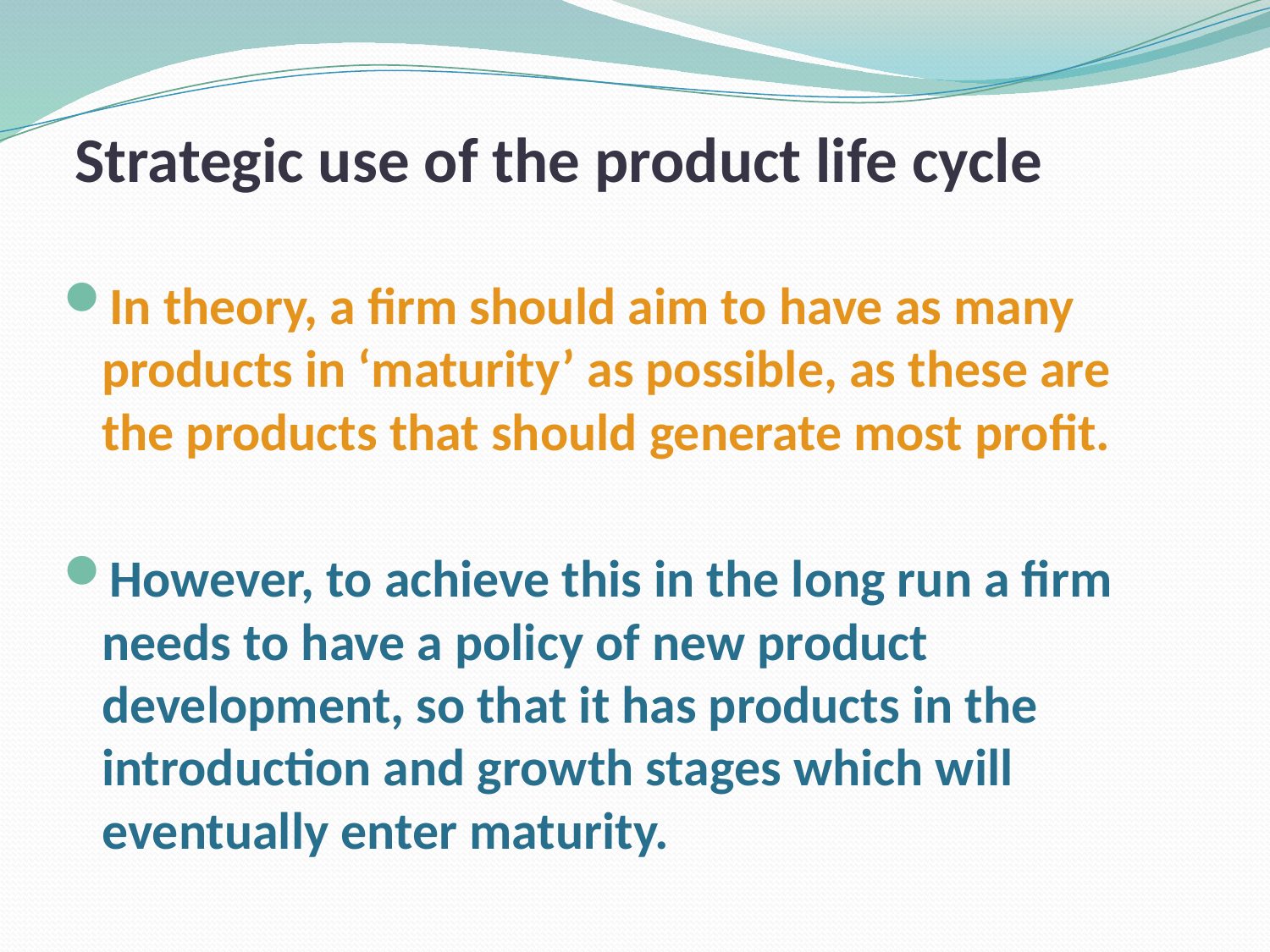

# Strategic use of the product life cycle
In theory, a firm should aim to have as many products in ‘maturity’ as possible, as these are the products that should generate most profit.

However, to achieve this in the long run a firm needs to have a policy of new product development, so that it has products in the introduction and growth stages which will eventually enter maturity.